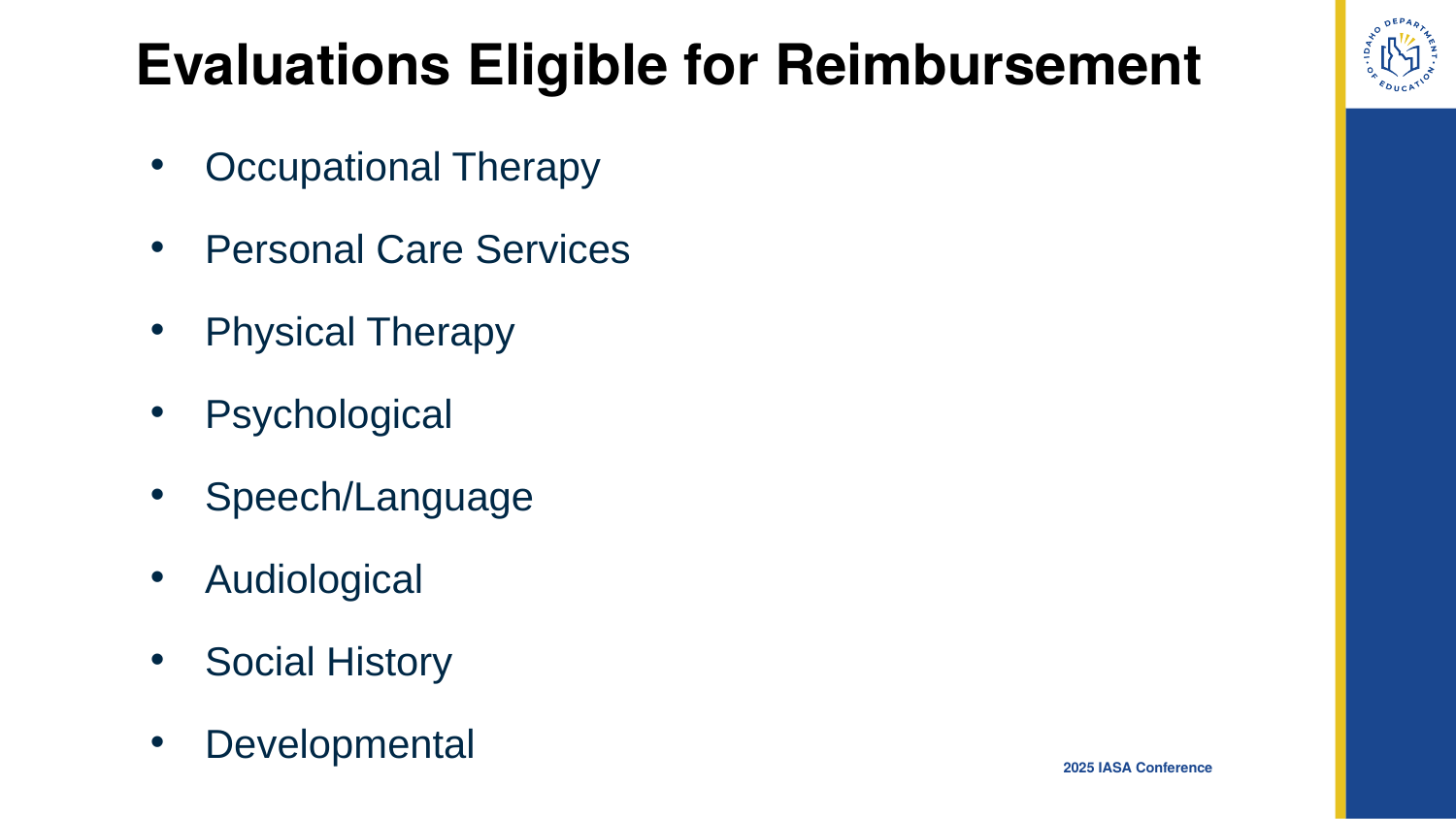

# Evaluations Eligible for Reimbursement
Occupational Therapy
Personal Care Services
Physical Therapy
Psychological
Speech/Language
Audiological
Social History
Developmental

2025 IASA Conference